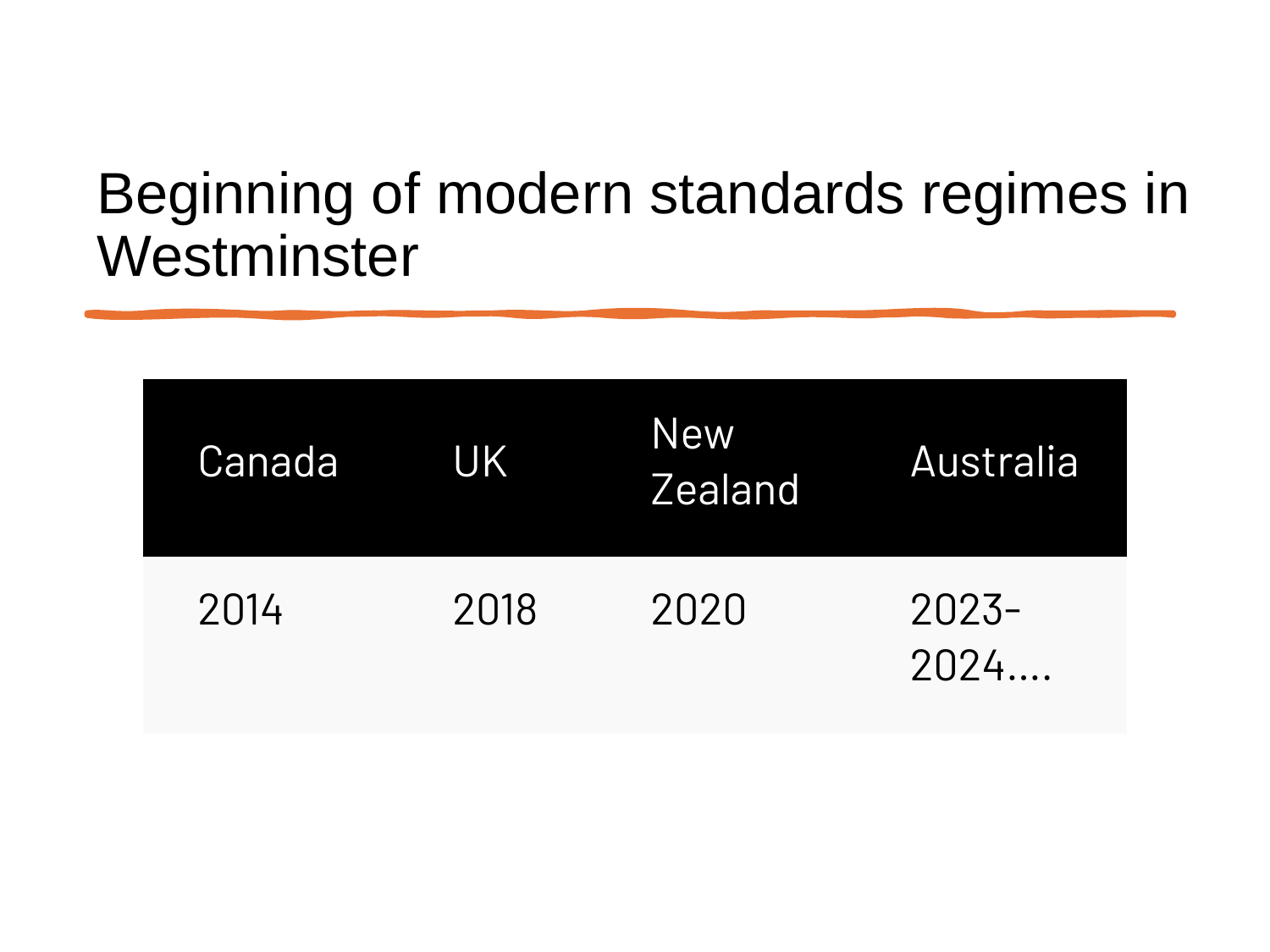

# Beginning of modern standards regimes in Westminster

| Canada | UK | New Zealand | Australia |
| --- | --- | --- | --- |
| 2014 | 2018 | 2020 | 2023-2024…. |